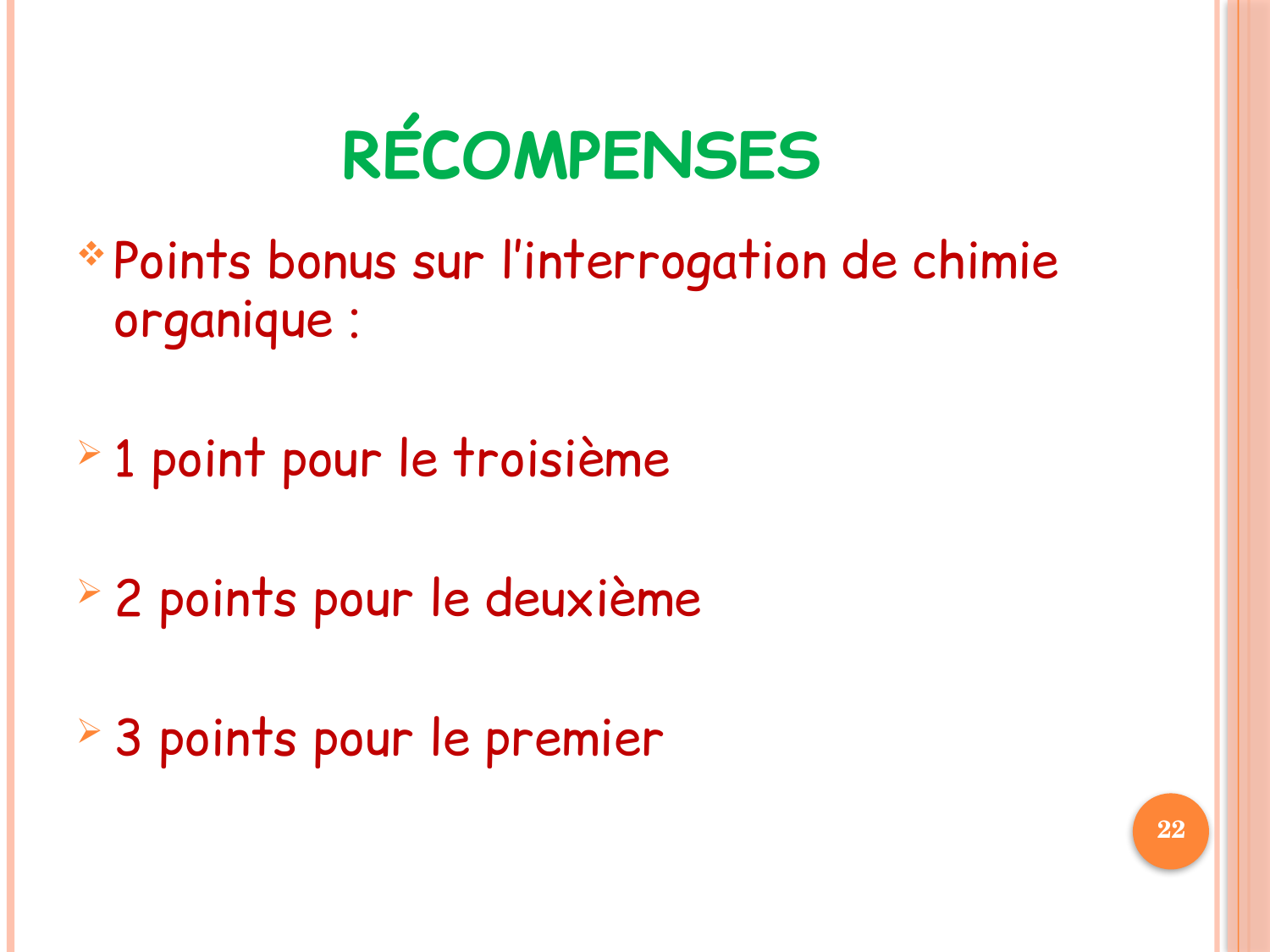

# Récompenses
Points bonus sur l’interrogation de chimie organique :

1 point pour le troisième

2 points pour le deuxième

3 points pour le premier
22